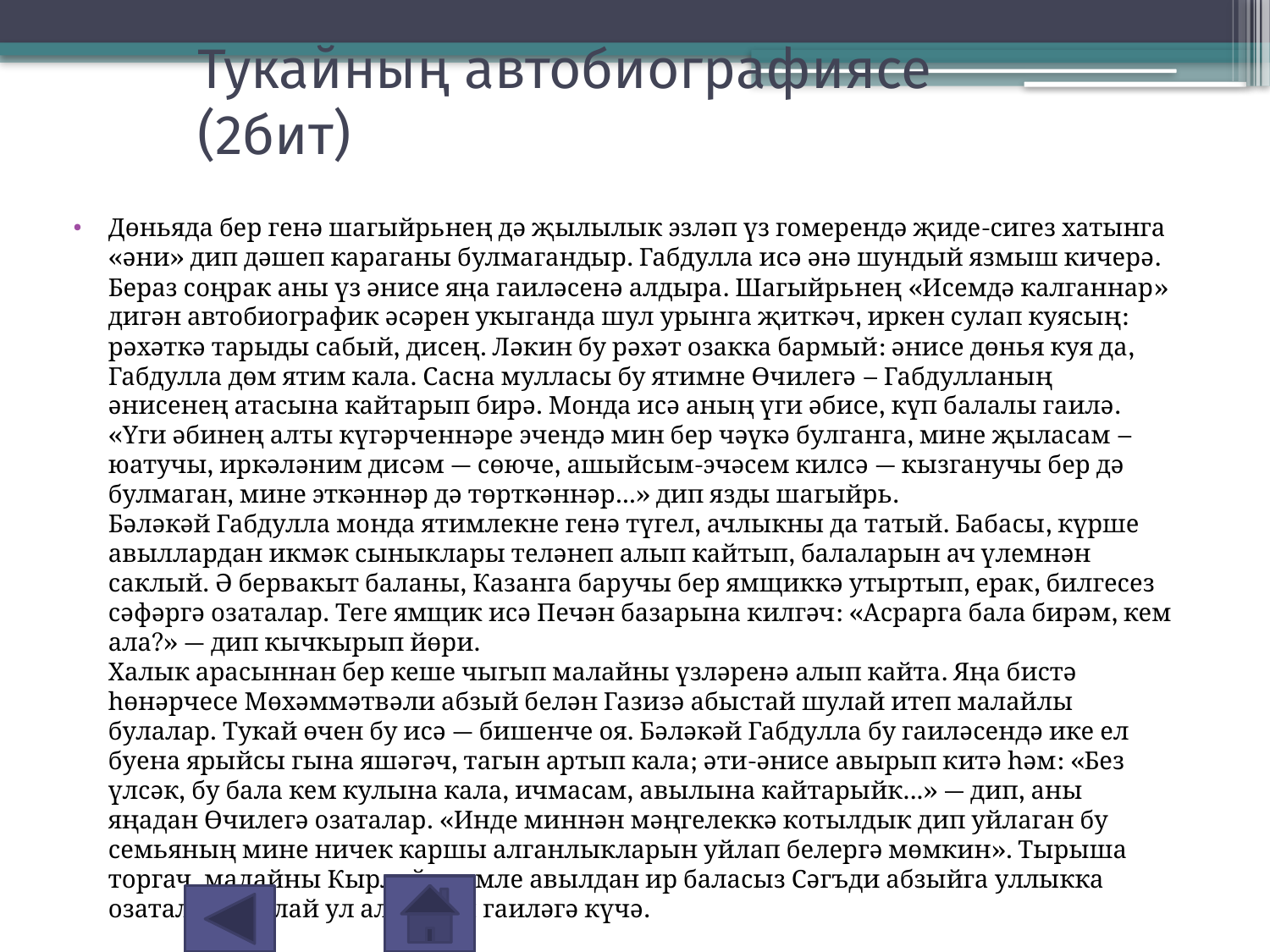

# Тукайның автобиографиясе (2бит)
Дөньяда бер генә шагыйрьнең дә җылылык эзләп үз гомерендә җиде-сигез хатынга «әни» дип дәшеп караганы булмагандыр. Габдулла исә әнә шундый язмыш кичерә.
Бераз соңрак аны үз әнисе яңа гаиләсенә алдыра. Шагыйрьнең «Исемдә калганнар» дигән автобиографик әсәрен укыганда шул урынга җиткәч, иркен сулап куясың: рәхәткә тарыды сабый, дисең. Ләкин бу рәхәт озакка бармый: әнисе дөнья куя да, Габдулла дөм ятим кала. Сасна мулласы бу ятимне Өчилегә – Габдулланың әнисенең атасына кайтарып бирә. Монда исә аның үги әбисе, күп балалы гаилә. «Үги әбинең алты күгәрченнәре эчендә мин бер чәүкә булганга, мине җыласам – юатучы, иркәләним дисәм — сөюче, ашыйсым-эчәсем килсә — кызганучы бер дә булмаган, мине эткәннәр дә төрткәннәр...» дип язды шагыйрь.
Бәләкәй Габдулла монда ятимлекне генә түгел, ачлыкны да татый. Бабасы, күрше авыллардан икмәк сыныклары теләнеп алып кайтып, балаларын ач үлемнән саклый. Ә бервакыт баланы, Казанга баручы бер ямщиккә утыртып, ерак, билгесез сәфәргә озаталар. Теге ямщик исә Печән базарына килгәч: «Асрарга бала бирәм, кем ала?» — дип кычкырып йөри.
Халык арасыннан бер кеше чыгып малайны үзләренә алып кайта. Яңа бистә һөнәрчесе Мөхәммәтвәли абзый белән Газизә абыстай шулай итеп малайлы булалар. Тукай өчен бу исә — бишенче оя. Бәләкәй Габдулла бу гаиләсендә ике ел буена ярыйсы гына яшәгәч, тагын артып кала; әти-әнисе авырып китә һәм: «Без үлсәк, бу бала кем кулына кала, ичмасам, авылына кайтарыйк...» — дип, аны яңадан Өчилегә озаталар. «Инде миннән мәңгелеккә котылдык дип уйлаган бу семьяның мине ничек каршы алганлыкларын уйлап белергә мөмкин». Тырыша торгач, малайны Кырлай исемле авылдан ир баласыз Сәгъди абзыйга уллыкка озаталар. Шулай ул алтынчы гаиләгә күчә.